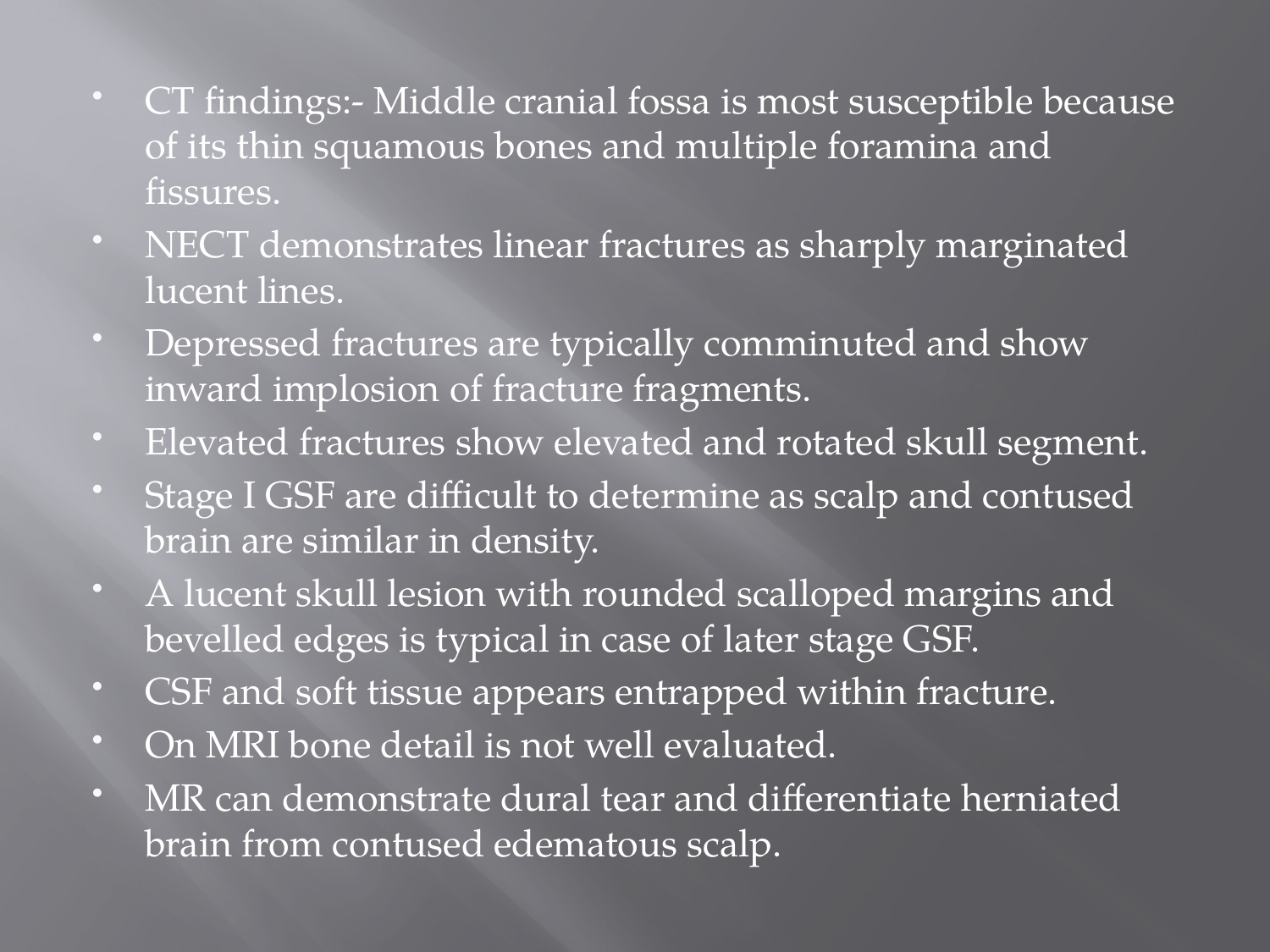

#
CT findings:- Middle cranial fossa is most susceptible because of its thin squamous bones and multiple foramina and fissures.
NECT demonstrates linear fractures as sharply marginated lucent lines.
Depressed fractures are typically comminuted and show inward implosion of fracture fragments.
Elevated fractures show elevated and rotated skull segment.
Stage I GSF are difficult to determine as scalp and contused brain are similar in density.
A lucent skull lesion with rounded scalloped margins and bevelled edges is typical in case of later stage GSF.
CSF and soft tissue appears entrapped within fracture.
On MRI bone detail is not well evaluated.
MR can demonstrate dural tear and differentiate herniated brain from contused edematous scalp.